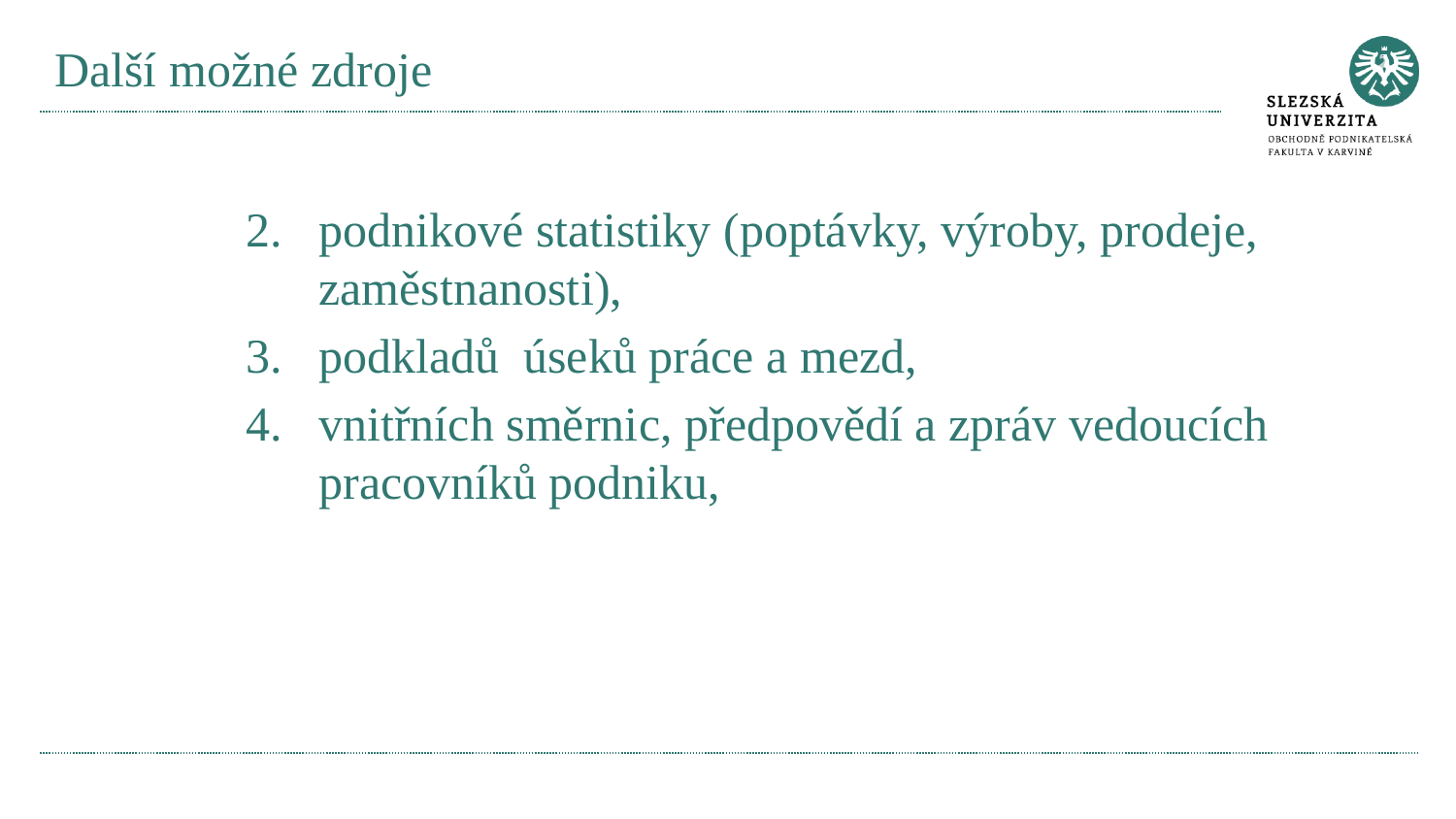

# Další možné zdroje
podnikové statistiky (poptávky, výroby, prodeje, zaměstnanosti),
podkladů  úseků práce a mezd,
vnitřních směrnic, předpovědí a zpráv vedoucích pracovníků podniku,